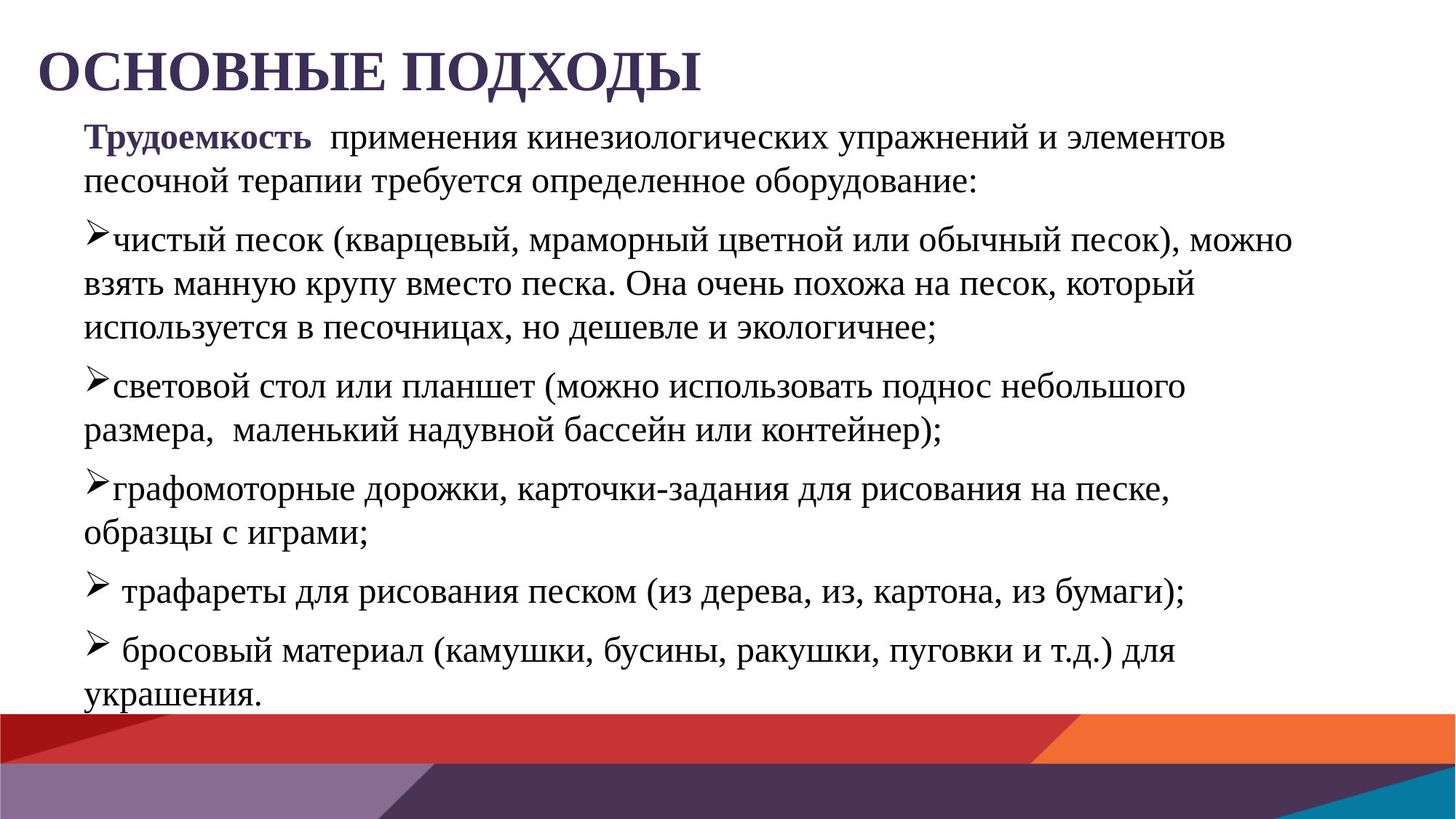

# ОСНОВНЫЕ ПОДХОДЫ
Трудоемкость  применения кинезиологических упражнений и элементов песочной терапии требуется определенное оборудование:
чистый песок (кварцевый, мраморный цветной или обычный песок), можно взять манную крупу вместо песка. Она очень похожа на песок, который используется в песочницах, но дешевле и экологичнее;
световой стол или планшет (можно использовать поднос небольшого размера,  маленький надувной бассейн или контейнер);
графомоторные дорожки, карточки-задания для рисования на песке, образцы с играми;
 трафареты для рисования песком (из дерева, из, картона, из бумаги);
 бросовый материал (камушки, бусины, ракушки, пуговки и т.д.) для украшения.